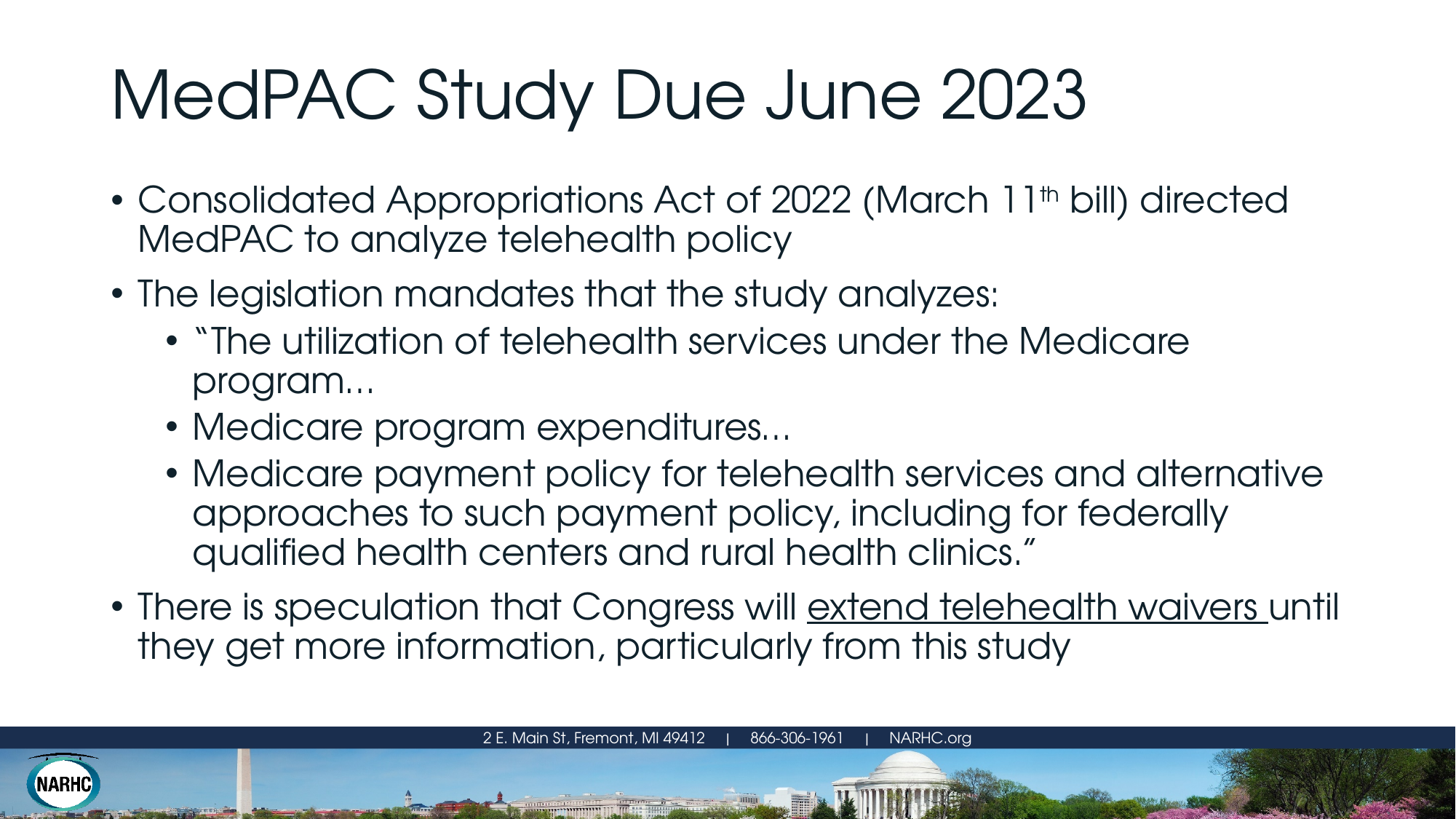

# MedPAC Study Due June 2023
Consolidated Appropriations Act of 2022 (March 11th bill) directed MedPAC to analyze telehealth policy
The legislation mandates that the study analyzes:
“The utilization of telehealth services under the Medicare program…
Medicare program expenditures…
Medicare payment policy for telehealth services and alternative approaches to such payment policy, including for federally qualified health centers and rural health clinics.”
There is speculation that Congress will extend telehealth waivers until they get more information, particularly from this study